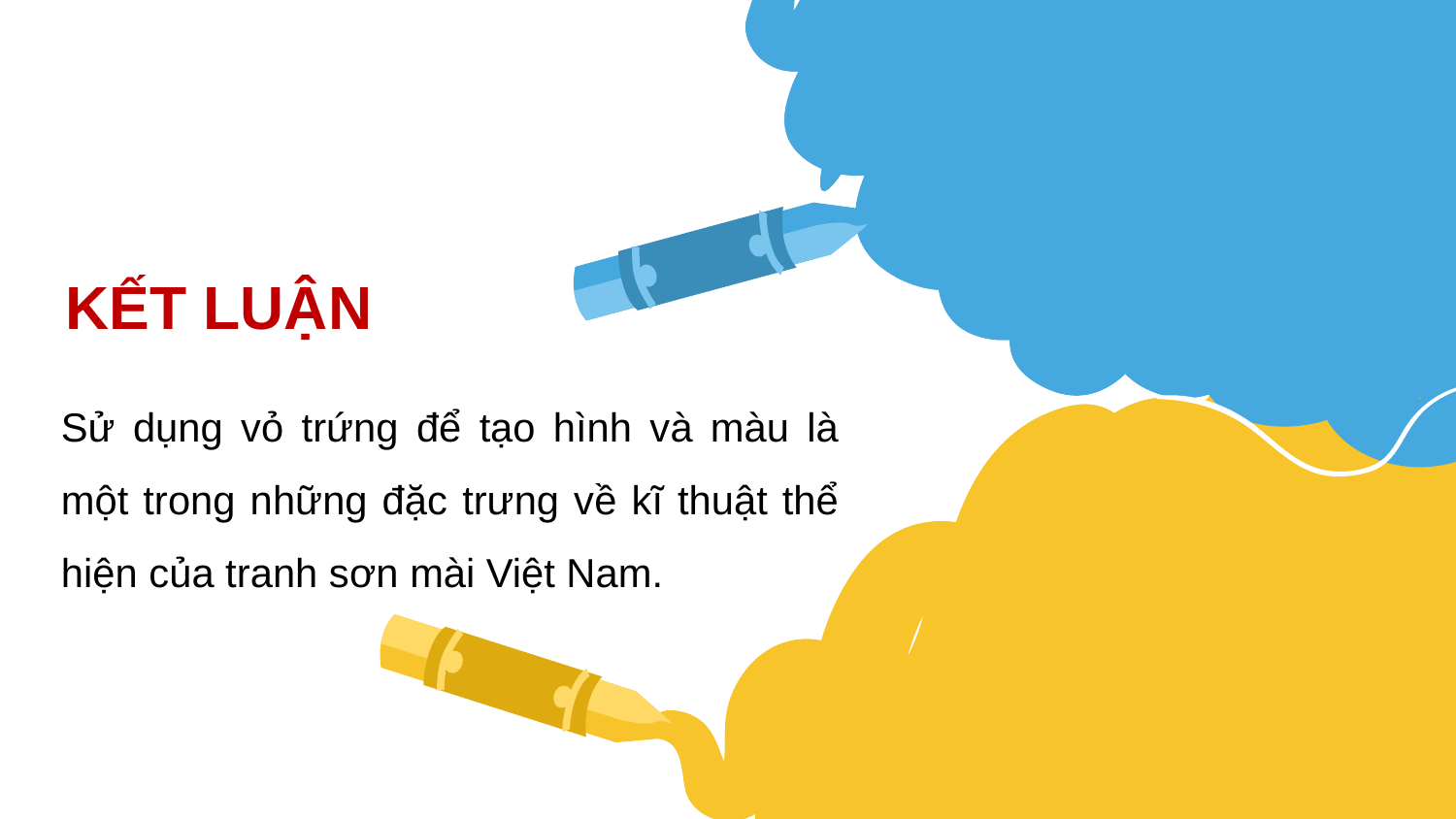

# KẾT LUẬN

Sử dụng vỏ trứng để tạo hình và màu là một trong những đặc trưng về kĩ thuật thể hiện của tranh sơn mài Việt Nam.